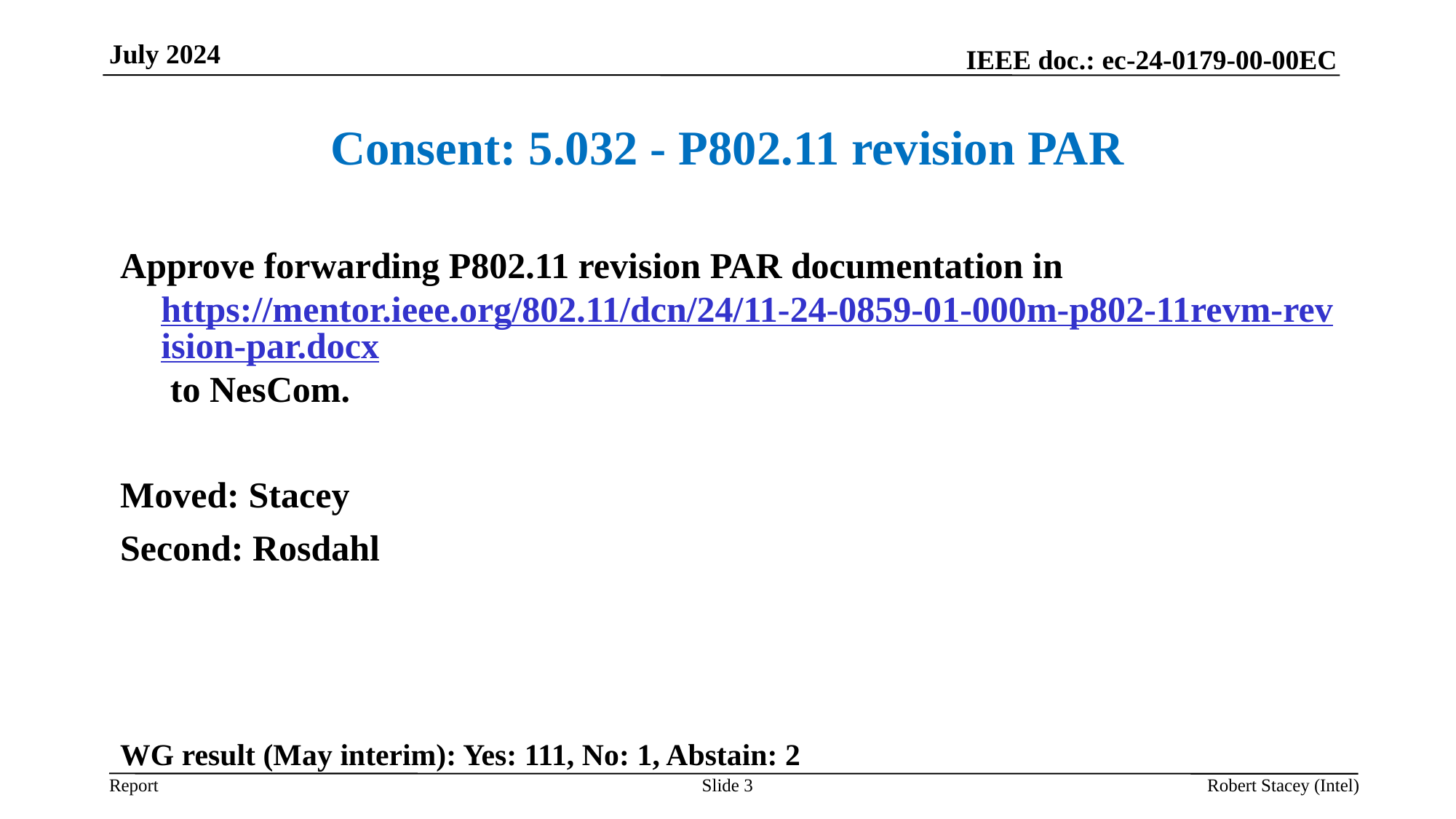

July 2024
# Consent: 5.032 - P802.11 revision PAR
Approve forwarding P802.11 revision PAR documentation in https://mentor.ieee.org/802.11/dcn/24/11-24-0859-01-000m-p802-11revm-revision-par.docx to NesCom.

Moved: Stacey
Second: Rosdahl

WG result (May interim): Yes: 111, No: 1, Abstain: 2
Slide 3
Robert Stacey (Intel)